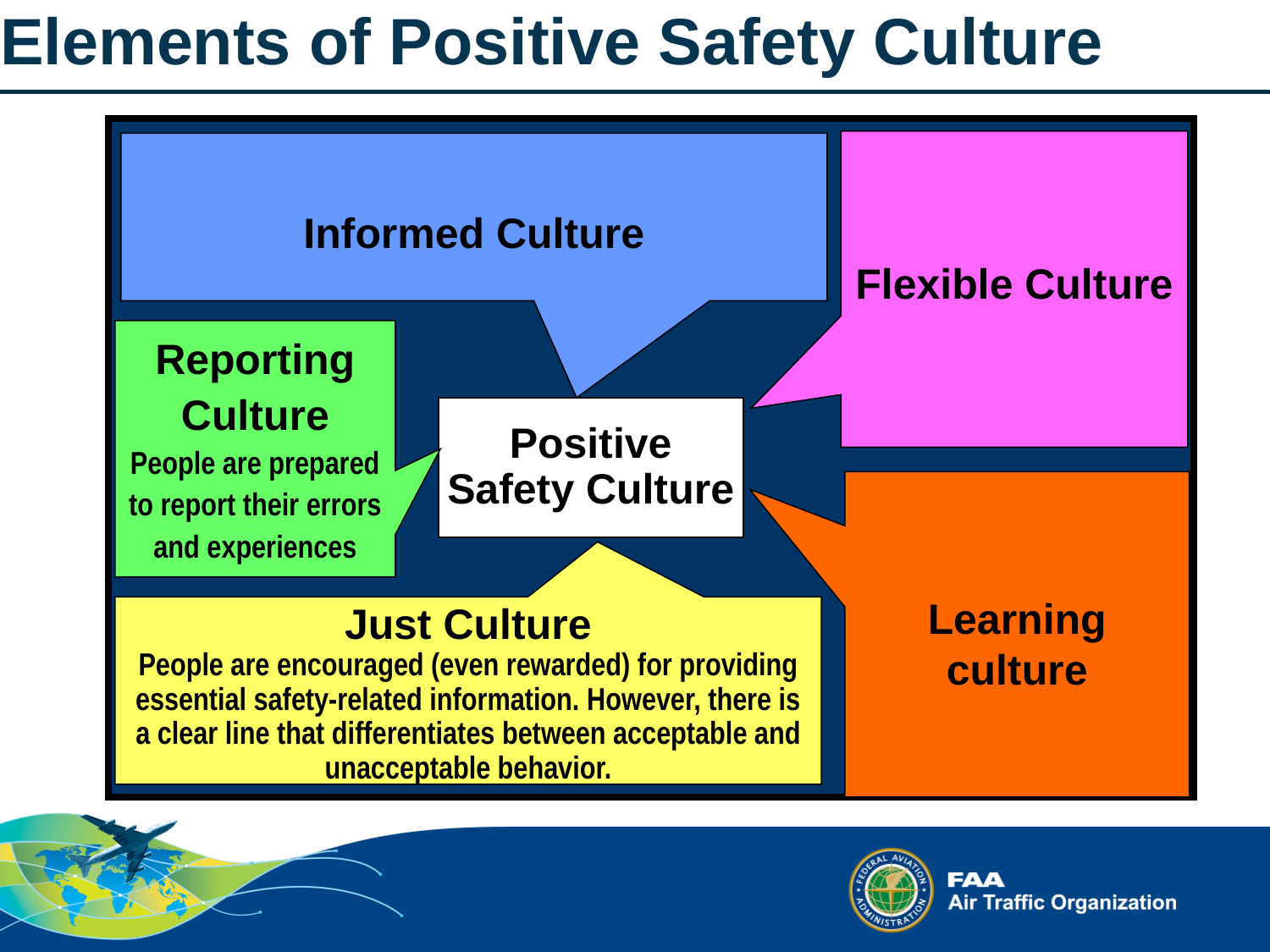

Elements of Positive Safety Culture

Flexible Culture

Informed Culture

Reporting Culture
People are prepared to report their errors and experiences
Positive
Safety Culture

Learning culture

Just Culture
People are encouraged (even rewarded) for providing essential safety-related information. However, there is a clear line that differentiates between acceptable and unacceptable behavior.